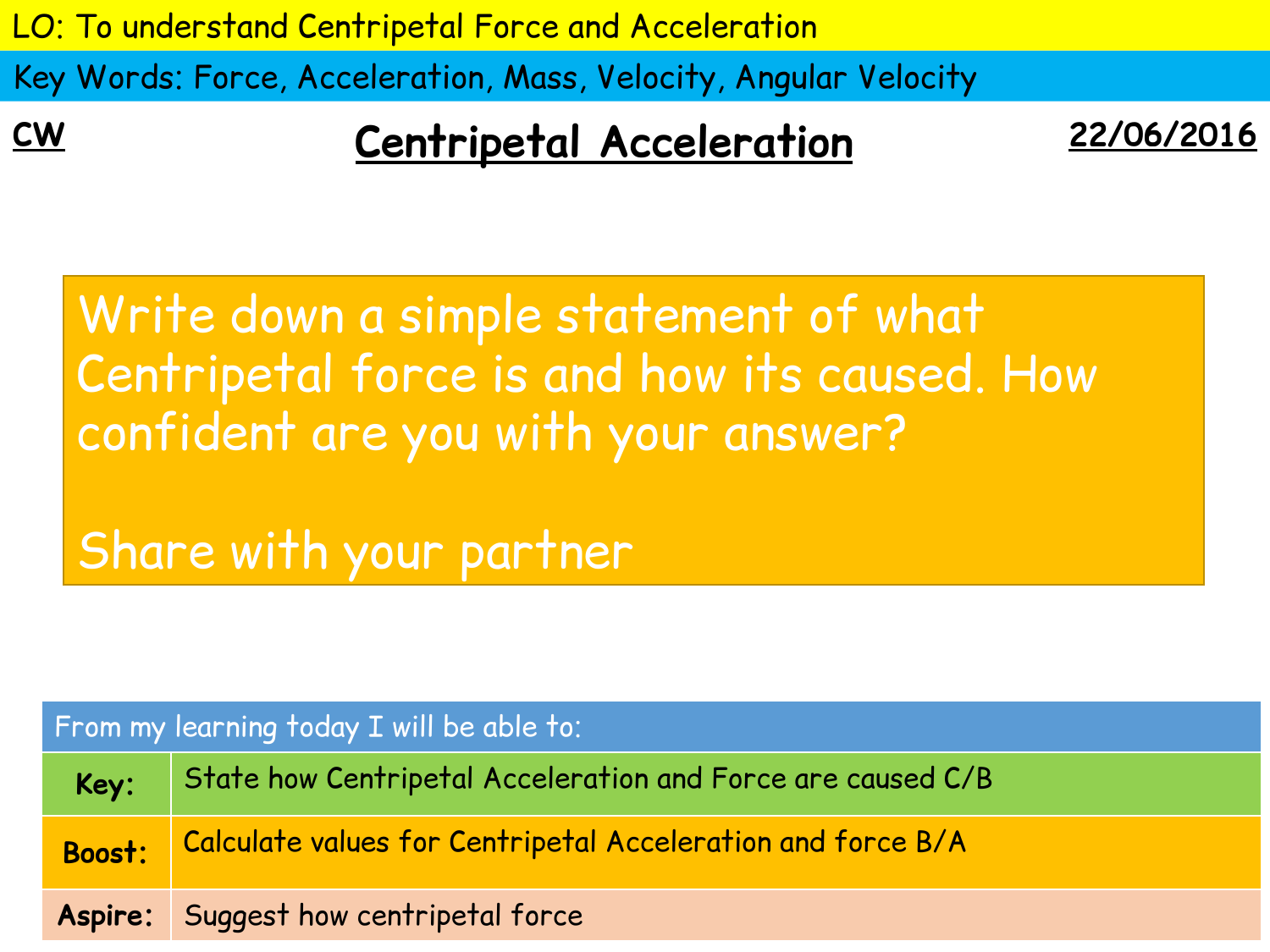

| CW | Centripetal Acceleration | 22/06/2016 |
| --- | --- | --- |
Write down a simple statement of what Centripetal force is and how its caused. How confident are you with your answer?

Share with your partner
| From my learning today I will be able to: |  |
| --- | --- |
| Key: | State how Centripetal Acceleration and Force are caused C/B |
| Boost: | Calculate values for Centripetal Acceleration and force B/A |
| Aspire: | Suggest how centripetal force |
Objective
22 June 2016